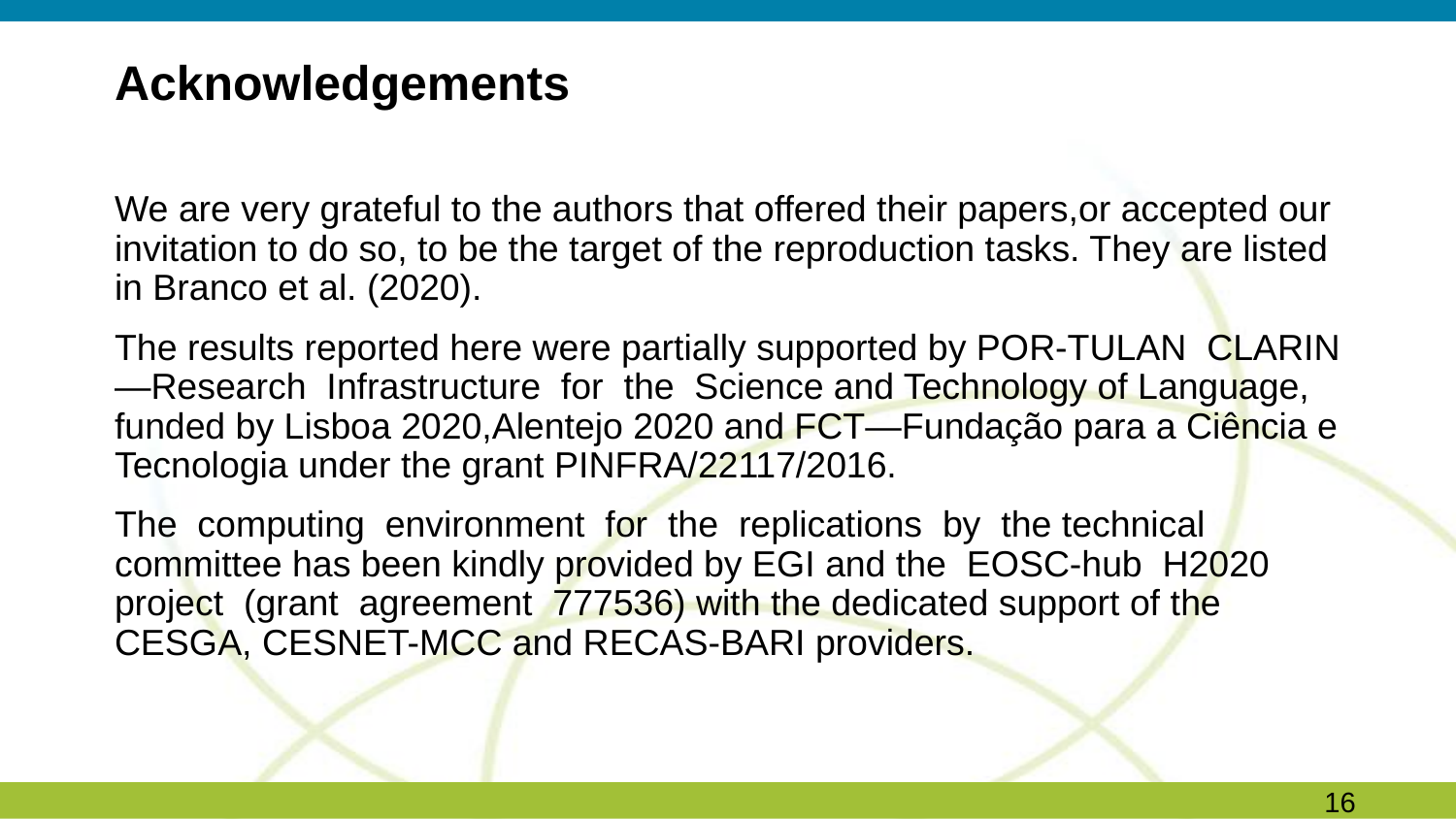

# Acknowledgements
We are very grateful to the authors that offered their papers,or accepted our invitation to do so, to be the target of the reproduction tasks. They are listed in Branco et al. (2020).
The results reported here were partially supported by POR-TULAN  CLARIN—Research  Infrastructure  for  the  Science and Technology of Language, funded by Lisboa 2020,Alentejo 2020 and FCT—Fundação para a Ciência e Tecnologia under the grant PINFRA/22117/2016.
The  computing  environment  for  the  replications  by  the technical committee has been kindly provided by EGI and the  EOSC-hub  H2020  project  (grant  agreement  777536) with the dedicated support of the CESGA, CESNET-MCC and RECAS-BARI providers.

16